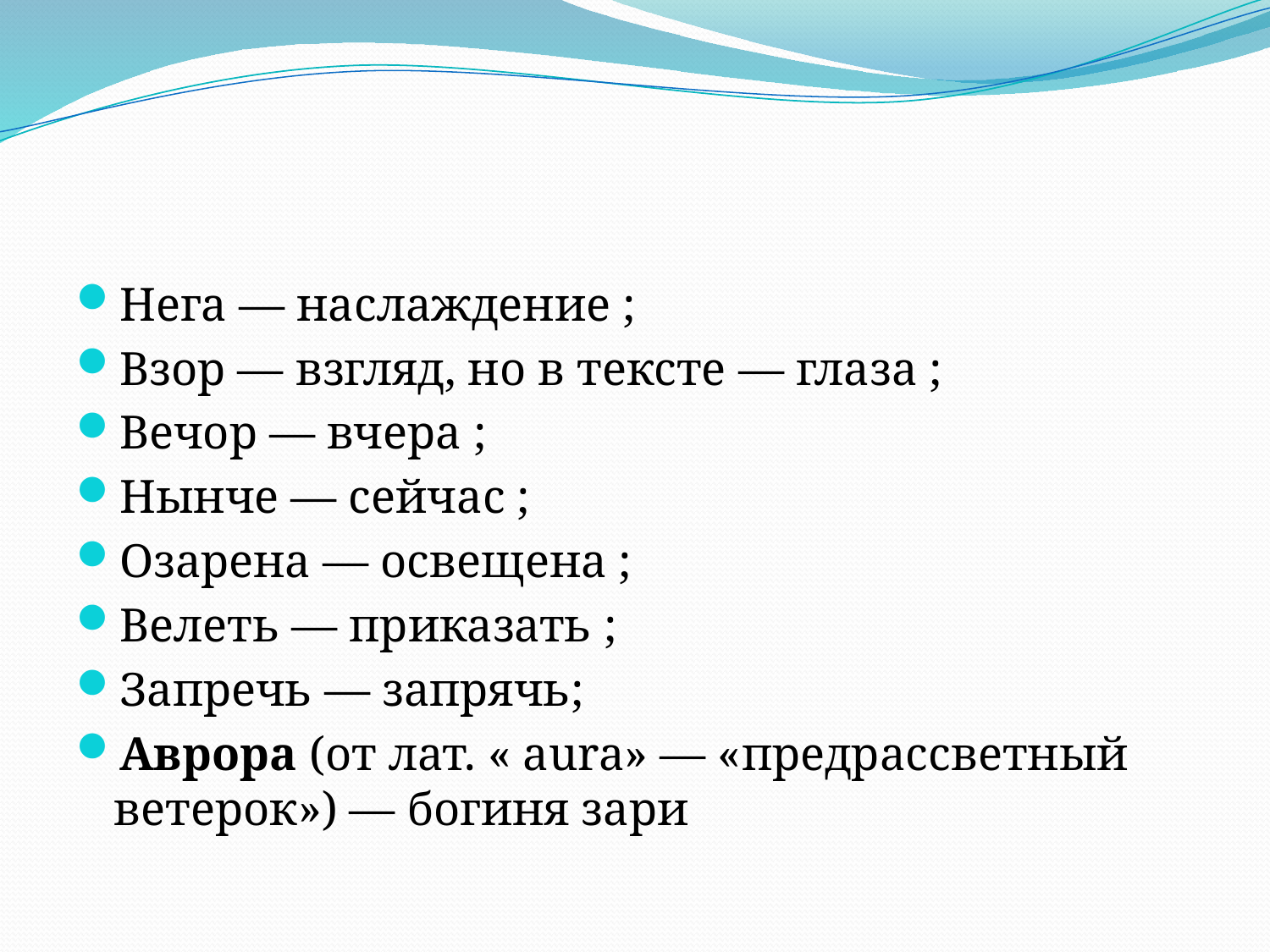

#
Нега — наслаждение ;
Взор — взгляд, но в тексте — глаза ;
Вечор — вчера ;
Нынче — сейчас ;
Озарена — освещена ;
Велеть — приказать ;
Запречь — запрячь;
Аврора (от лат. « aura» — «предрассветный ветерок») — богиня зари